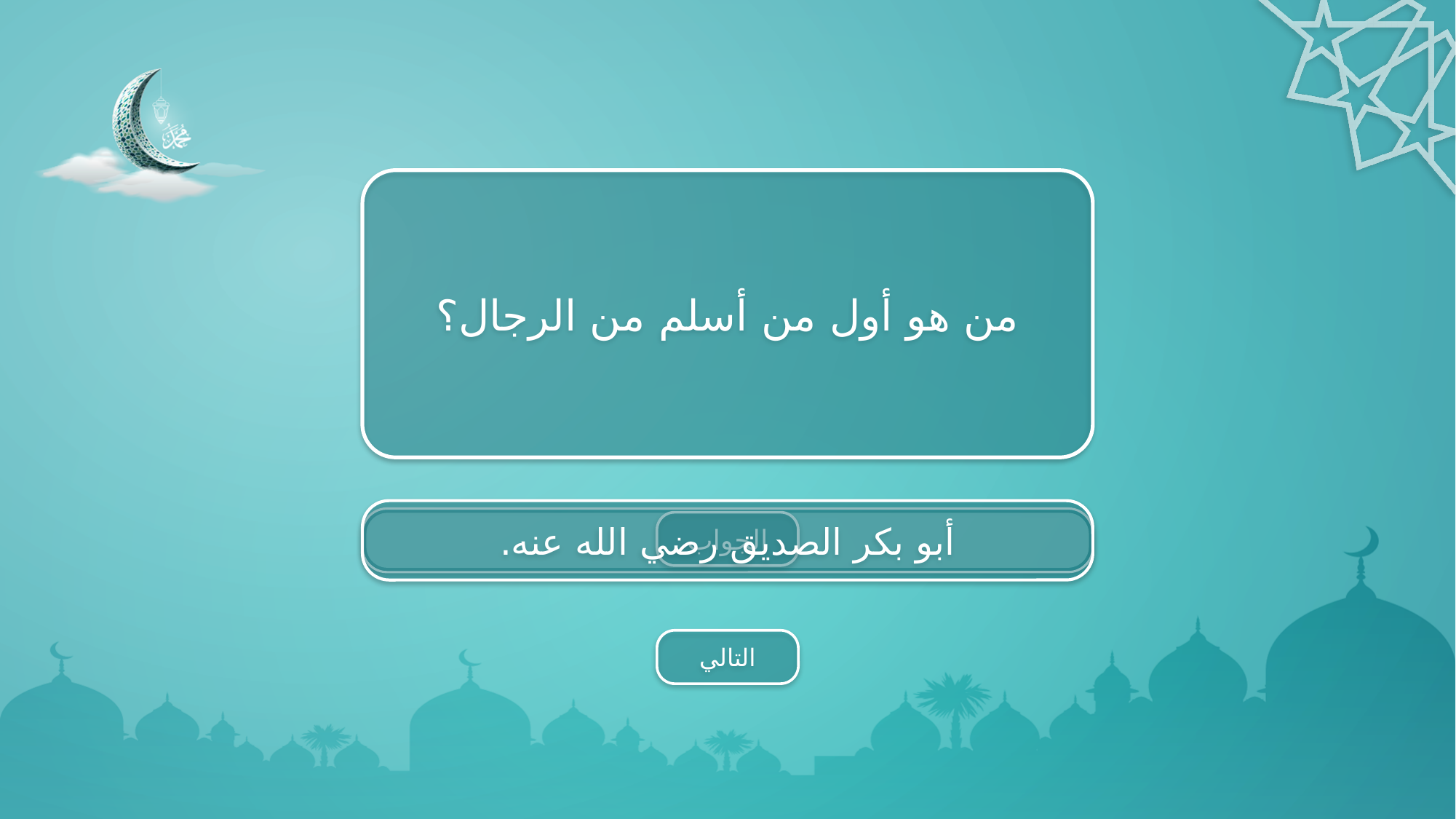

من هو أول من أسلم من الرجال؟
أبو بكر الصديق رضي الله عنه.

الجواب

التالي